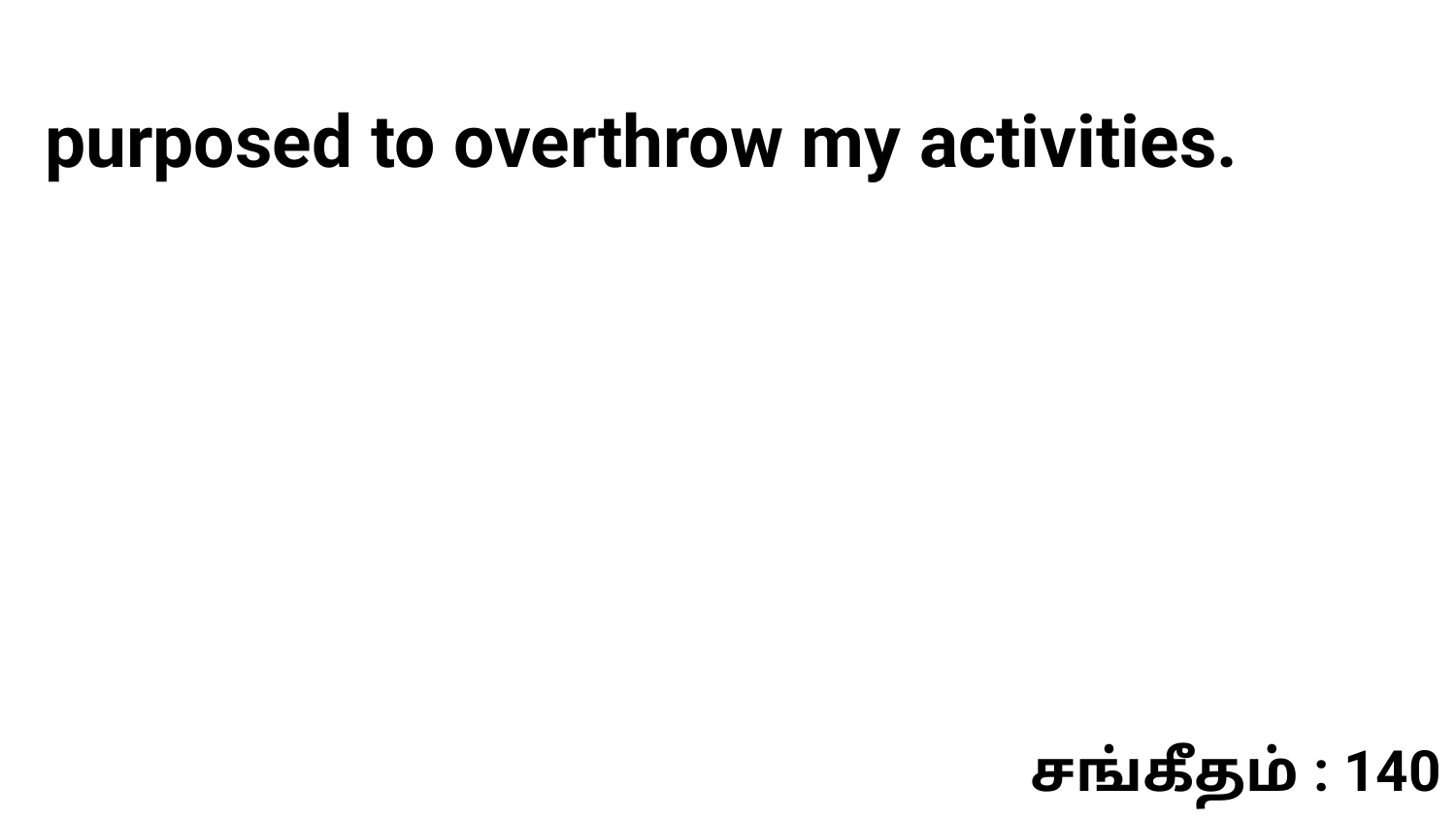

purposed to overthrow my activities.
சங்கீதம் : 140